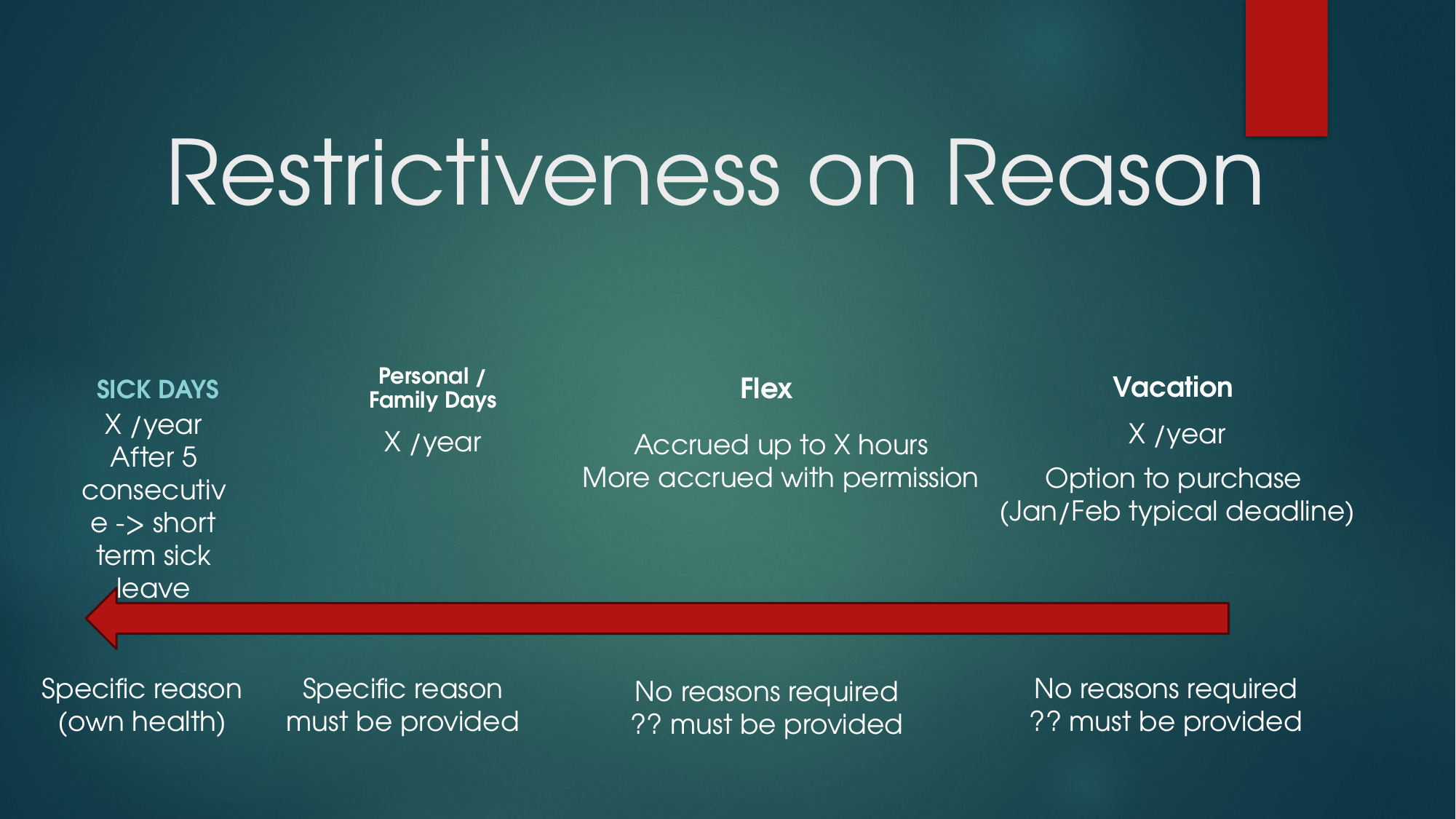

# Restrictiveness on Reason
Personal / Family Days
Sick Days
Vacation
Flex
X /year
After 5 consecutive -> short term sick leave
X /year
X /year
Accrued up to X hours
More accrued with permission
Option to purchase
(Jan/Feb typical deadline)

Specific reason
(own health)
Specific reason
must be provided
No reasons required
?? must be provided
No reasons required
?? must be provided